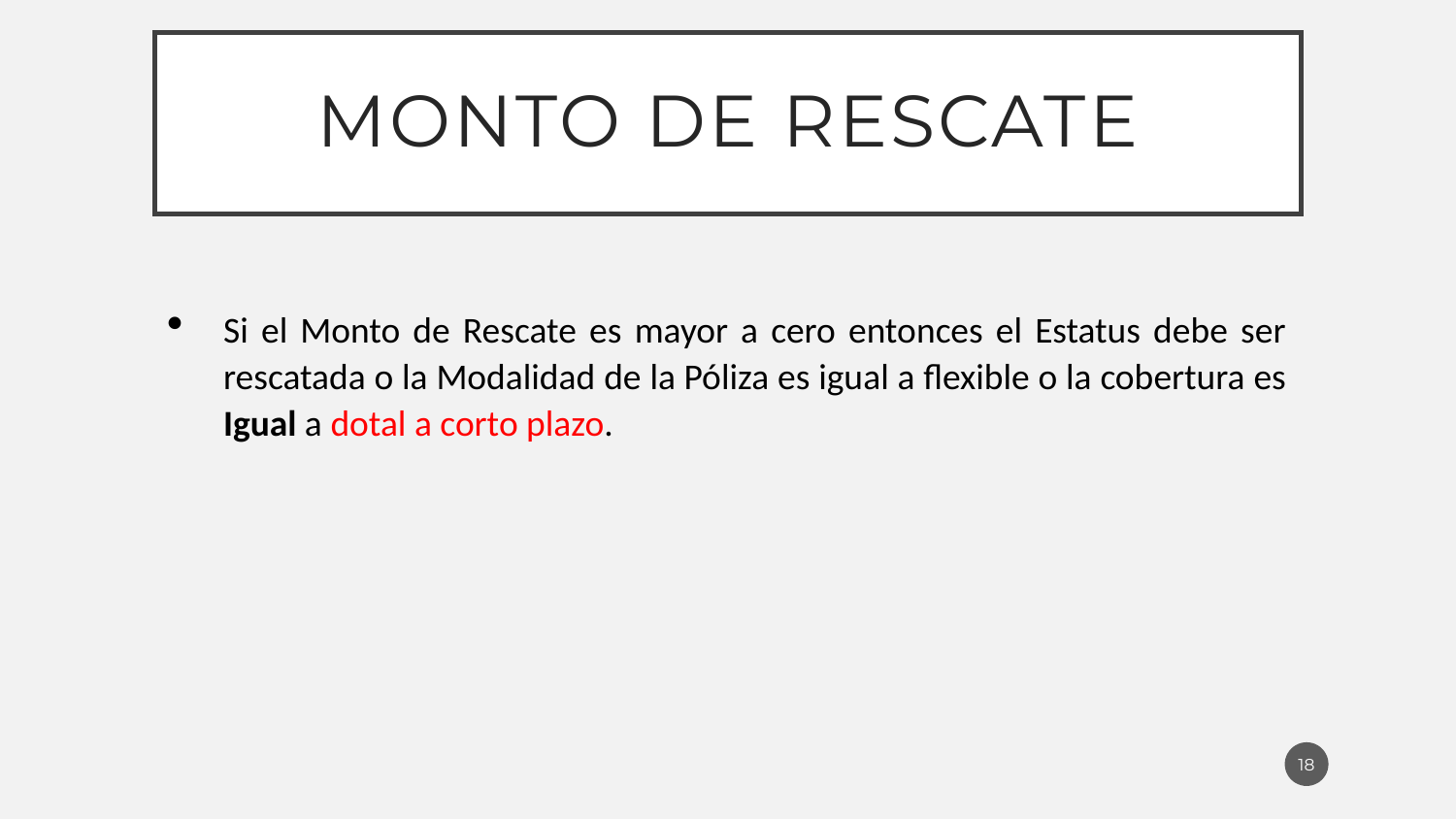

# Monto de Rescate

Si el Monto de Rescate es mayor a cero entonces el Estatus debe ser rescatada o la Modalidad de la Póliza es igual a flexible o la cobertura es Igual a dotal a corto plazo.
18